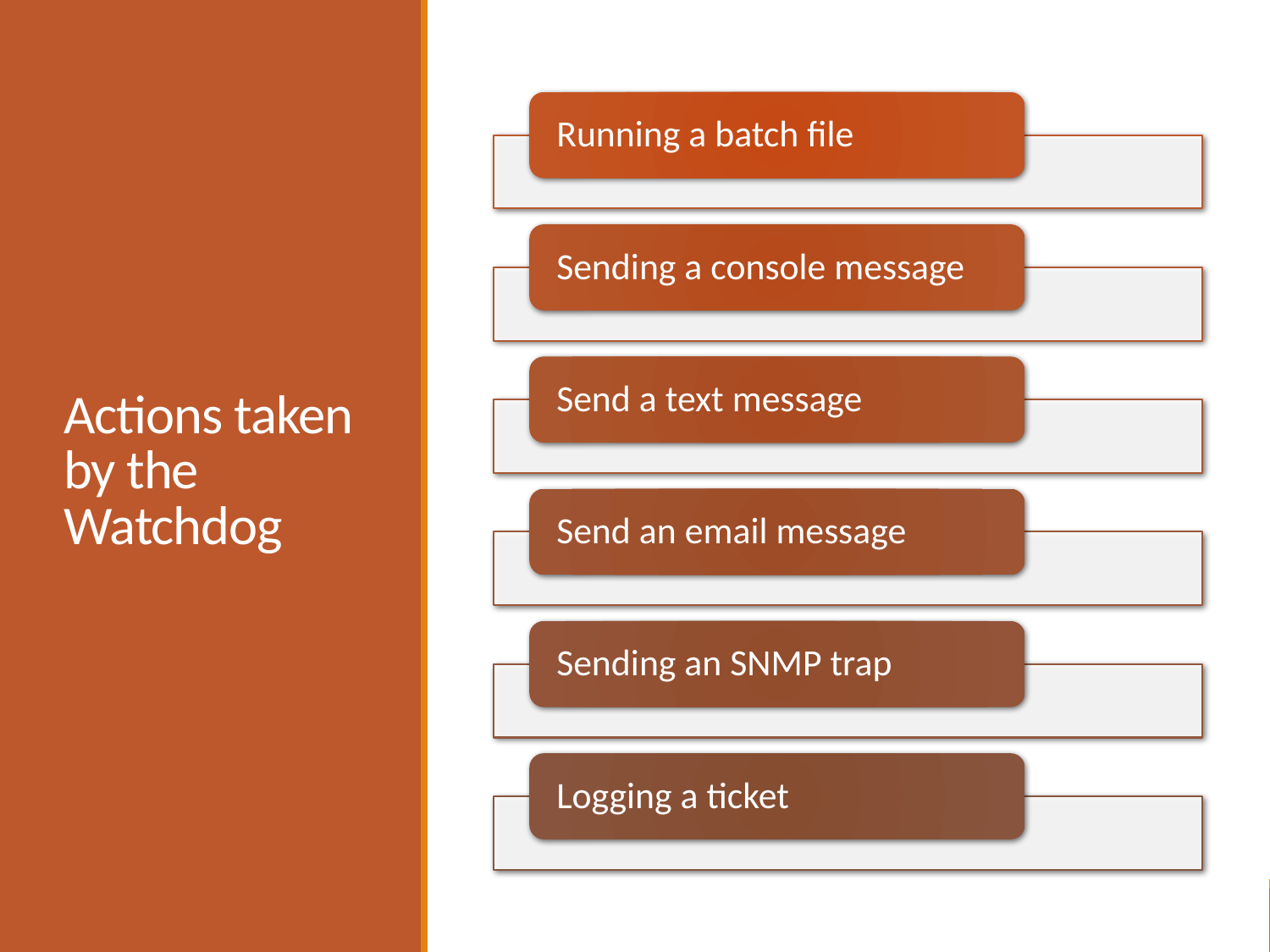

# Actions taken by the Watchdog
Running a batch file
Sending a console message
Send a text message
Send an email message
Sending an SNMP trap
Logging a ticket